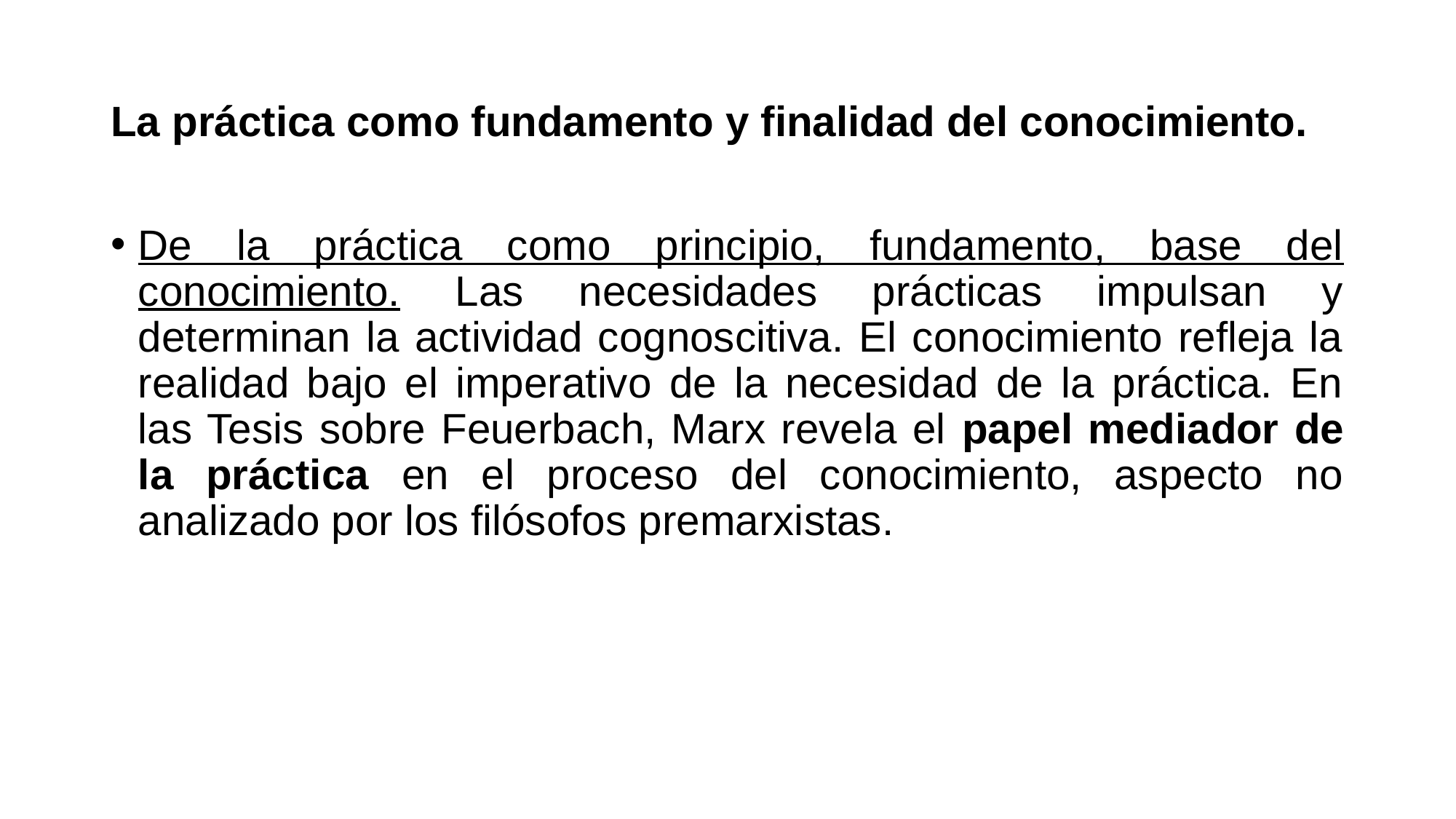

# La práctica como fundamento y finalidad del conocimiento.
De la práctica como principio, fundamento, base del conocimiento. Las necesidades prácticas impulsan y determinan la actividad cognoscitiva. El conocimiento refleja la realidad bajo el imperativo de la necesidad de la práctica. En las Tesis sobre Feuerbach, Marx revela el papel mediador de la práctica en el proceso del conocimiento, aspecto no analizado por los filósofos premarxistas.